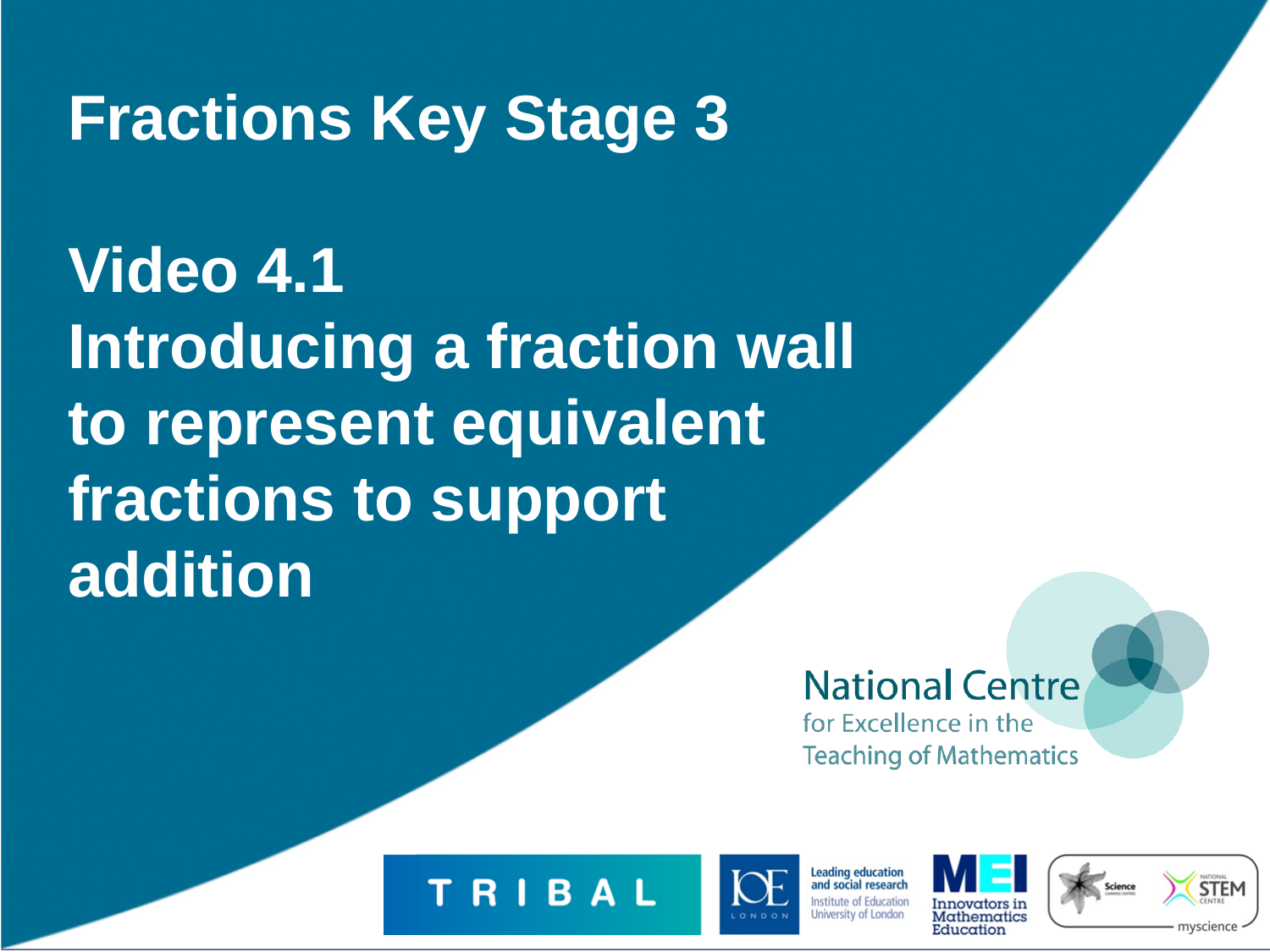

# Fractions Key Stage 3 Video 4.1 Introducing a fraction wall to represent equivalent fractions to support addition